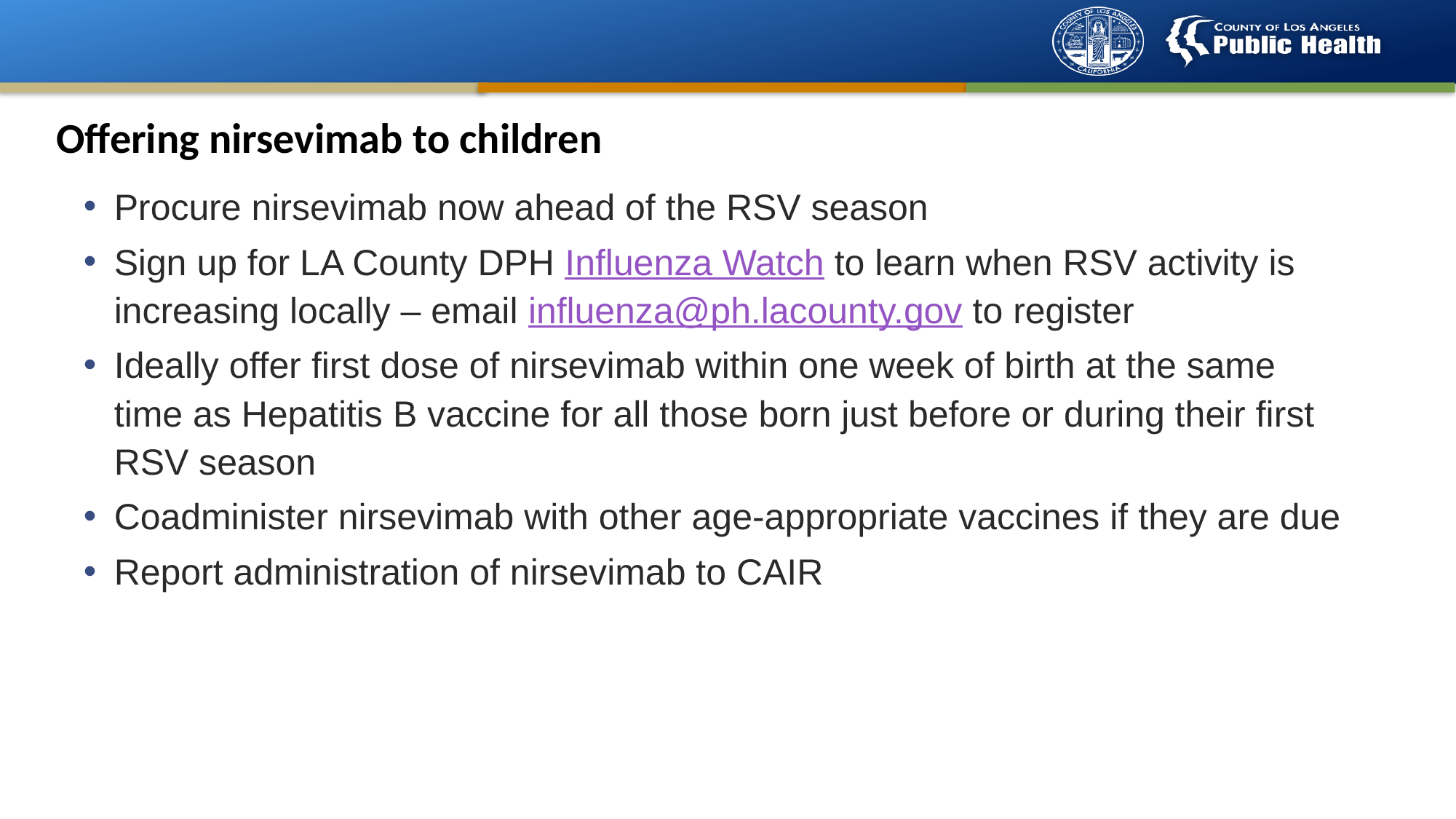

# Offering nirsevimab to children
Procure nirsevimab now ahead of the RSV season
Sign up for LA County DPH Influenza Watch to learn when RSV activity is increasing locally – email influenza@ph.lacounty.gov to register
Ideally offer first dose of nirsevimab within one week of birth at the same time as Hepatitis B vaccine for all those born just before or during their first RSV season
Coadminister nirsevimab with other age-appropriate vaccines if they are due
Report administration of nirsevimab to CAIR